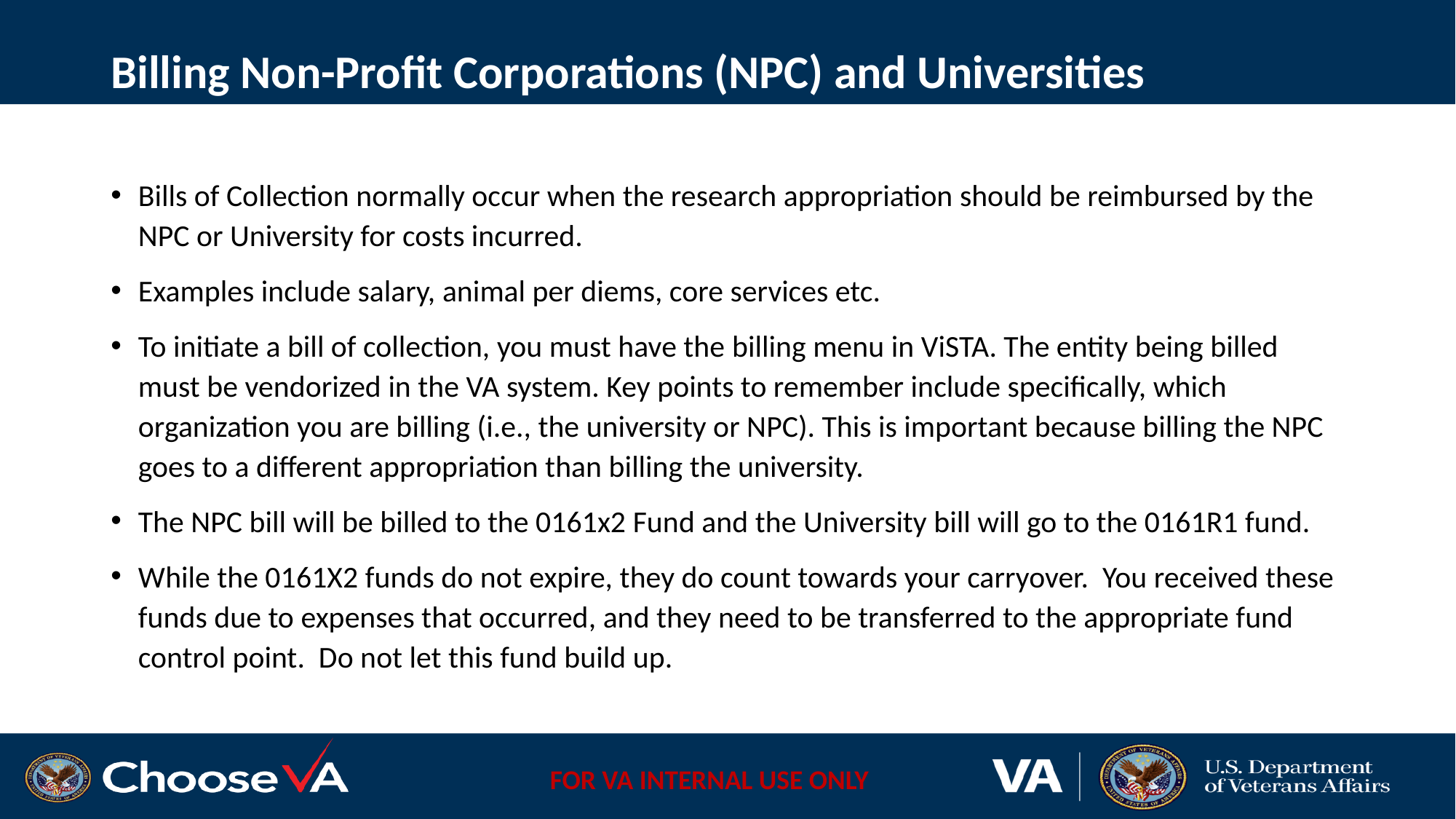

# Billing Non-Profit Corporations (NPC) and Universities
Bills of Collection normally occur when the research appropriation should be reimbursed by the NPC or University for costs incurred.
Examples include salary, animal per diems, core services etc.
To initiate a bill of collection, you must have the billing menu in ViSTA. The entity being billed must be vendorized in the VA system. Key points to remember include specifically, which organization you are billing (i.e., the university or NPC). This is important because billing the NPC goes to a different appropriation than billing the university.
The NPC bill will be billed to the 0161x2 Fund and the University bill will go to the 0161R1 fund.
While the 0161X2 funds do not expire, they do count towards your carryover.  You received these funds due to expenses that occurred, and they need to be transferred to the appropriate fund control point.  Do not let this fund build up.